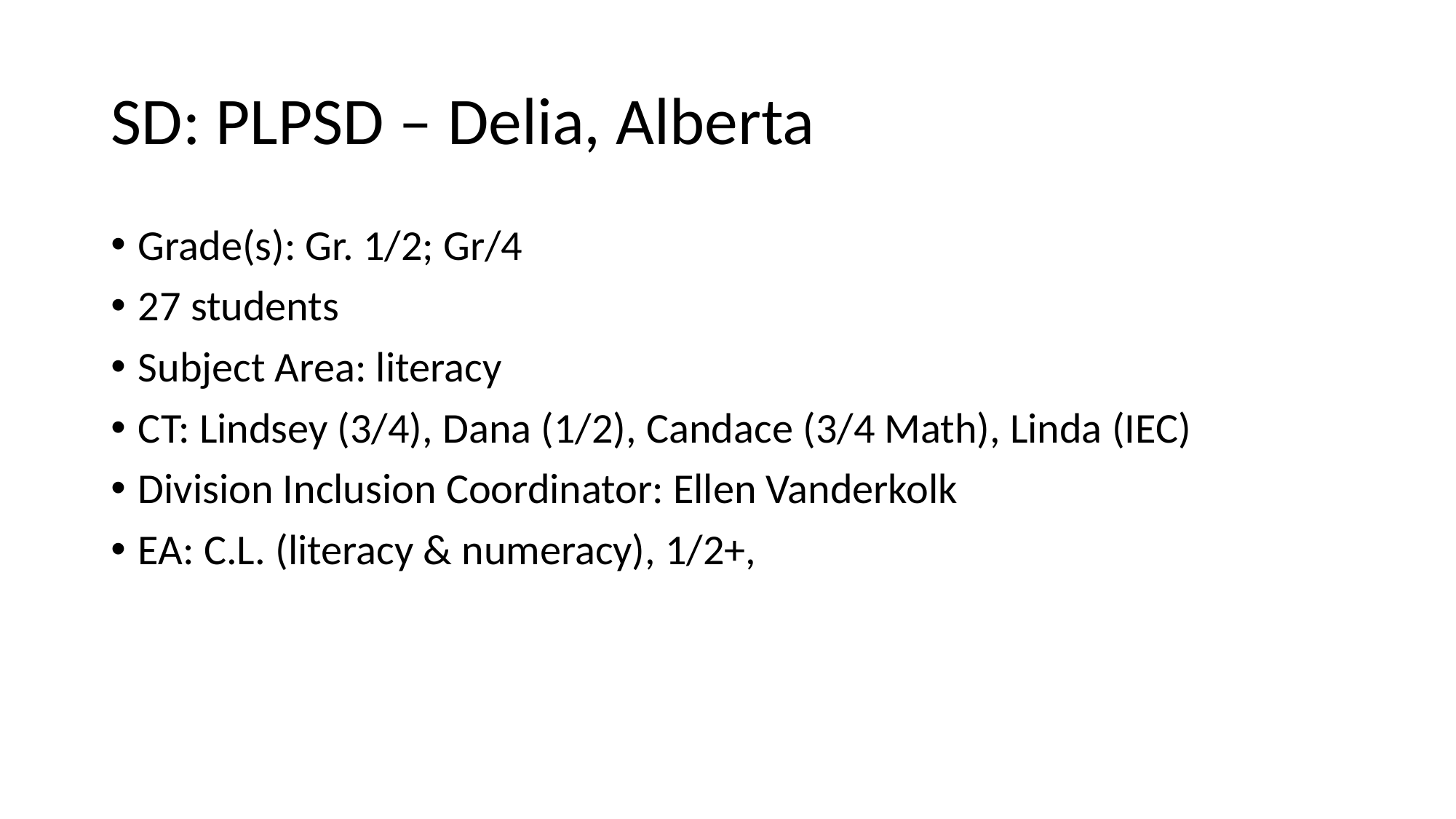

# SD: PLPSD – Delia, Alberta
Grade(s): Gr. 1/2; Gr/4
27 students
Subject Area: literacy
CT: Lindsey (3/4), Dana (1/2), Candace (3/4 Math), Linda (IEC)
Division Inclusion Coordinator: Ellen Vanderkolk
EA: C.L. (literacy & numeracy), 1/2+,